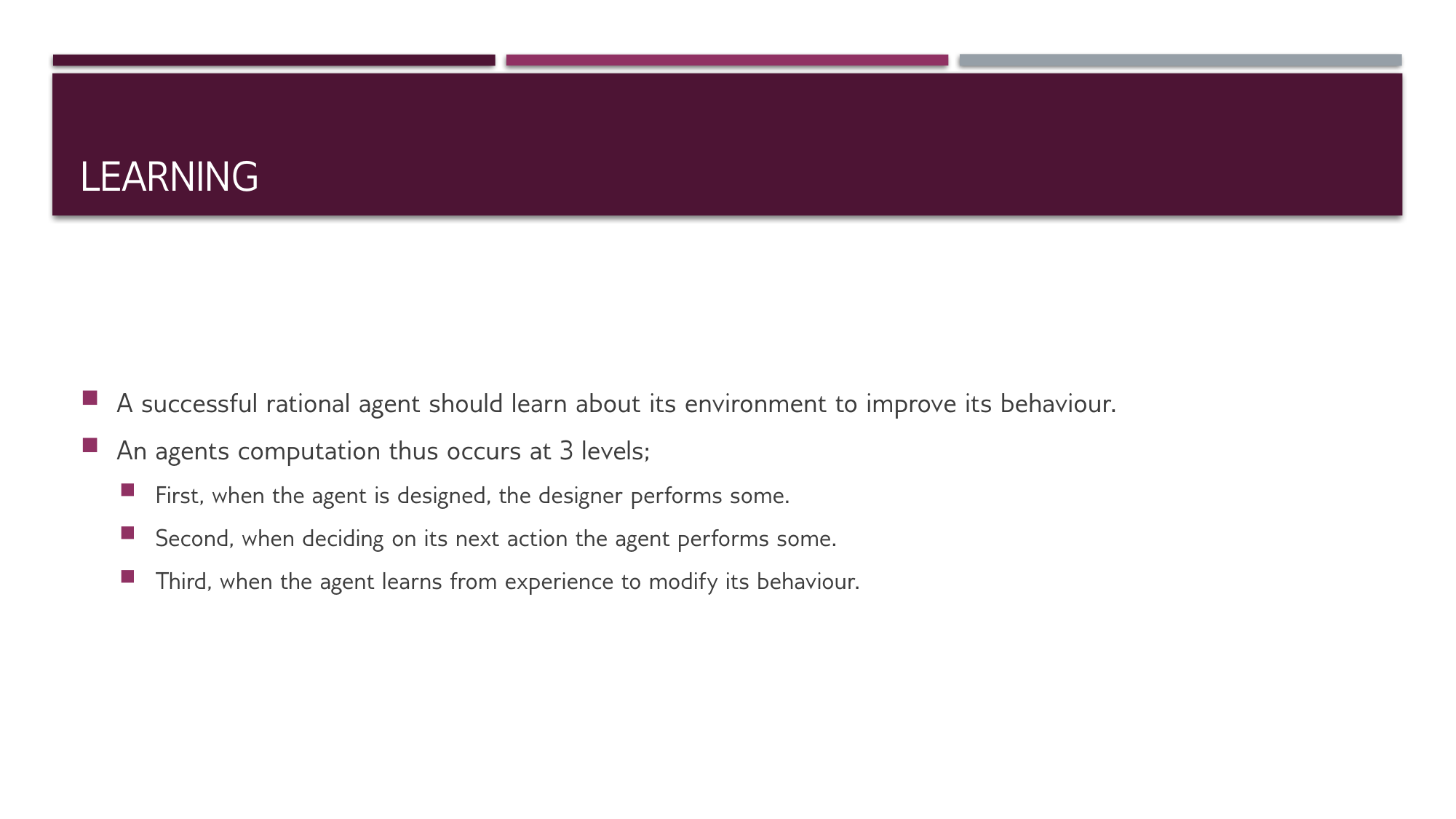

# Learning
A successful rational agent should learn about its environment to improve its behaviour.
An agents computation thus occurs at 3 levels;
First, when the agent is designed, the designer performs some.
Second, when deciding on its next action the agent performs some.
Third, when the agent learns from experience to modify its behaviour.